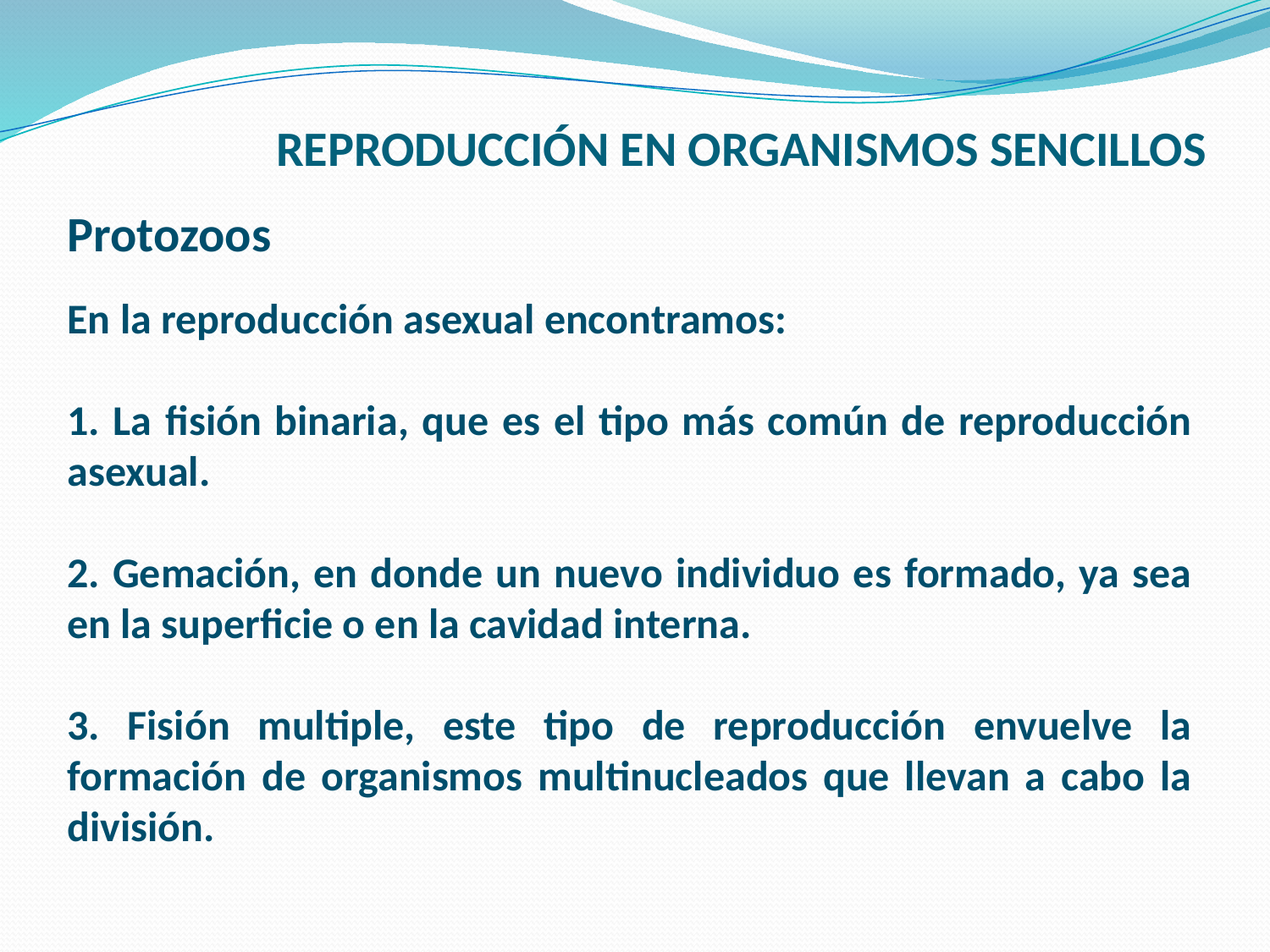

# REPRODUCCIÓN EN ORGANISMOS SENCILLOS
Protozoos

En la reproducción asexual encontramos:

1. La fisión binaria, que es el tipo más común de reproducción asexual.

2. Gemación, en donde un nuevo individuo es formado, ya sea en la superficie o en la cavidad interna.

3. Fisión multiple, este tipo de reproducción envuelve la formación de organismos multinucleados que llevan a cabo la división.